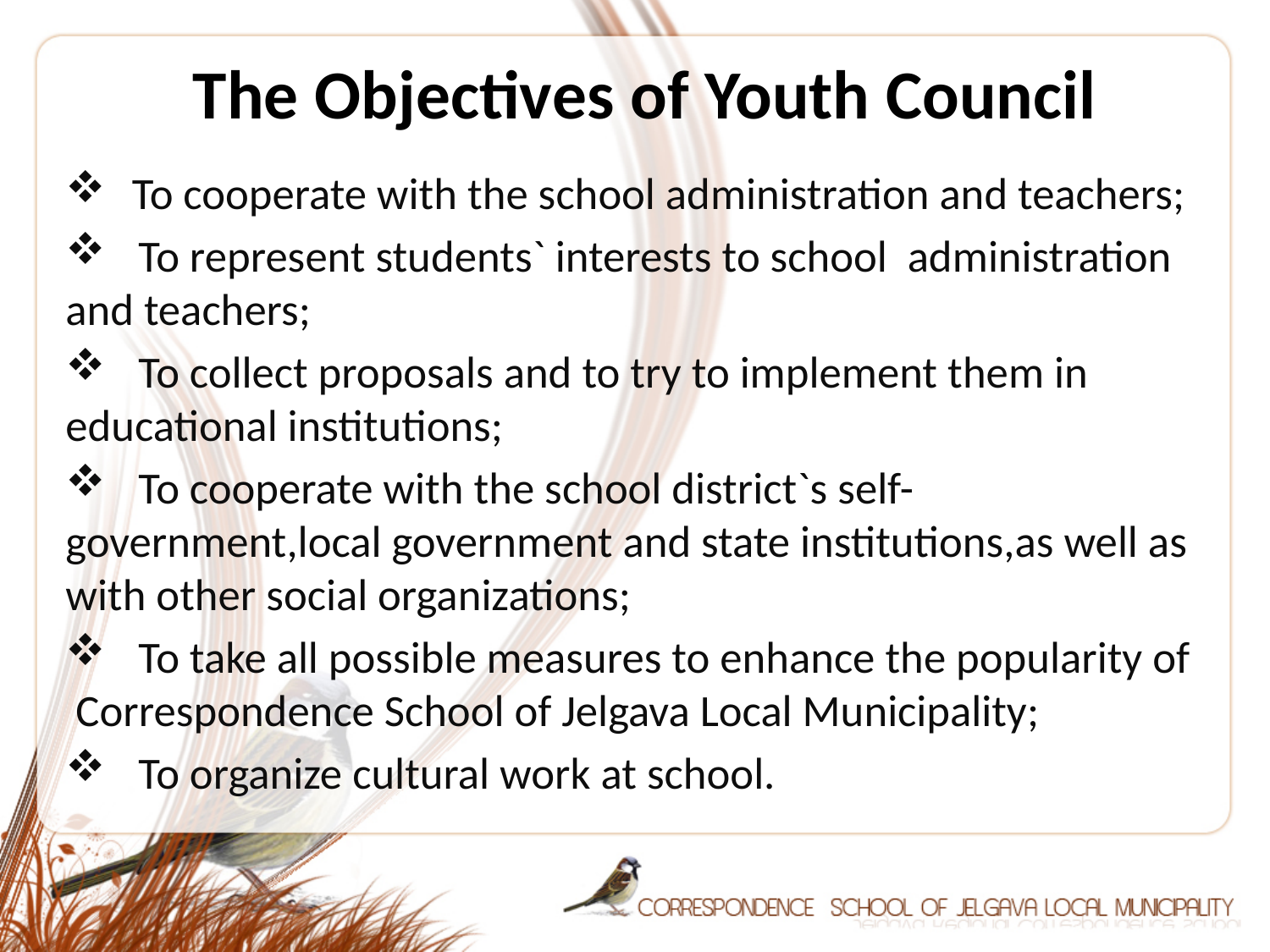

# The Objectives of Youth Council
To cooperate with the school administration and teachers;
    To represent students` interests to school  administration and teachers;
    To collect proposals and to try to implement them in educational institutions;
    To cooperate with the school district`s self-government,local government and state institutions,as well as with other social organizations;
    To take all possible measures to enhance the popularity of  Correspondence School of Jelgava Local Municipality;
    To organize cultural work at school.